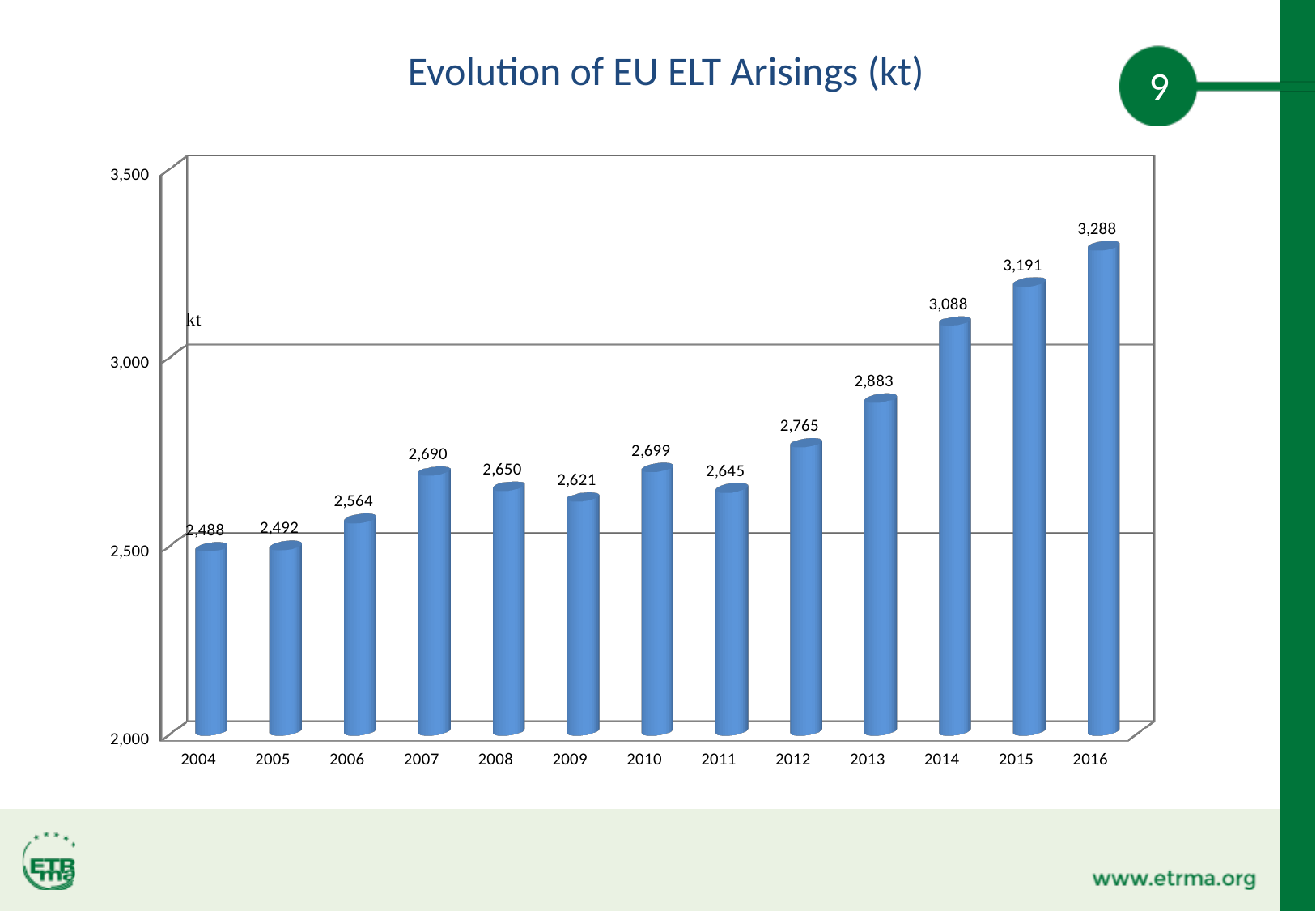

Evolution of EU ELT Arisings (kt)
9

[unsupported chart]